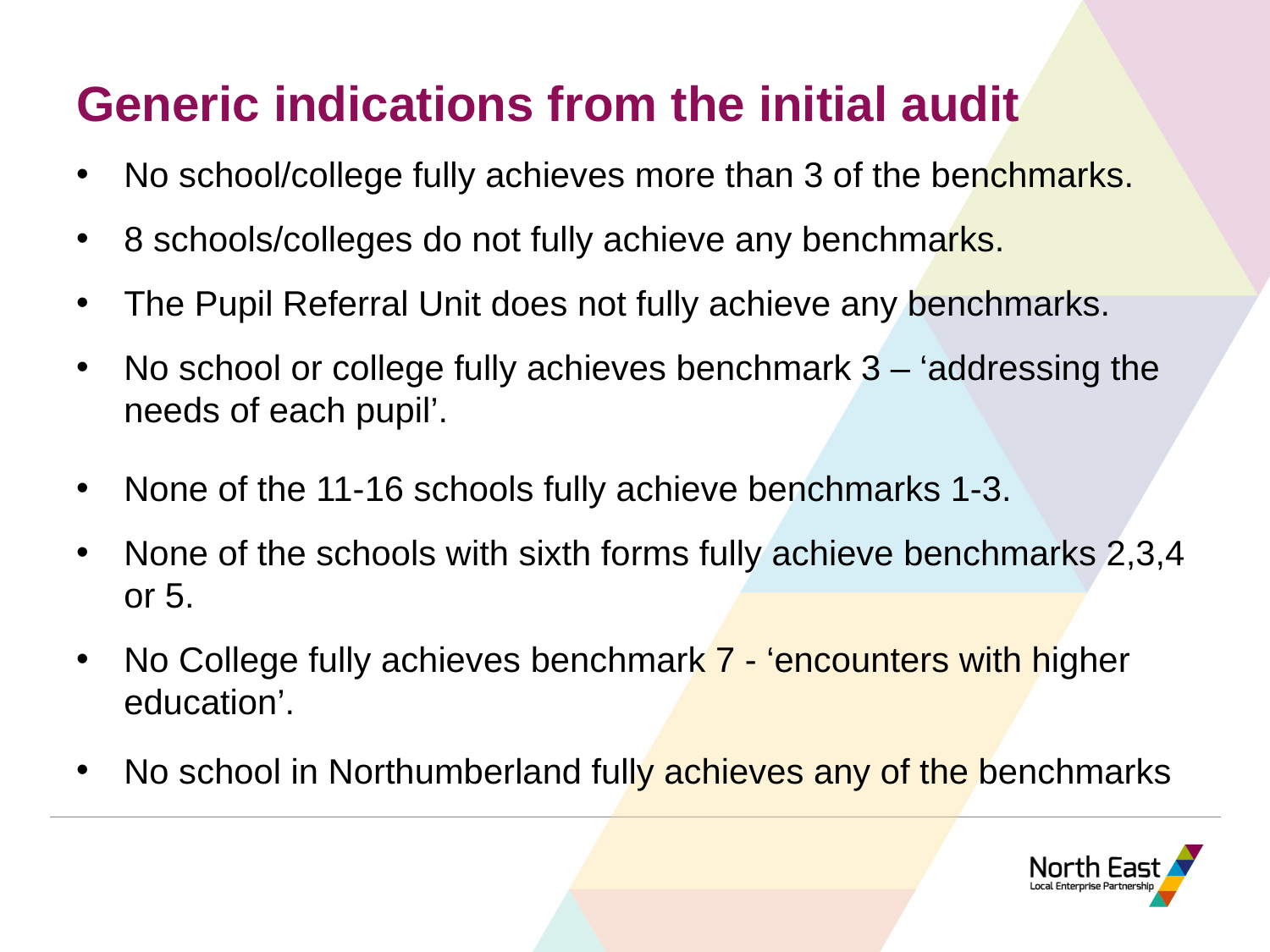

# Generic indications from the initial audit
No school/college fully achieves more than 3 of the benchmarks.

8 schools/colleges do not fully achieve any benchmarks.

The Pupil Referral Unit does not fully achieve any benchmarks.

No school or college fully achieves benchmark 3 – ‘addressing the needs of each pupil’.

None of the 11-16 schools fully achieve benchmarks 1-3.

None of the schools with sixth forms fully achieve benchmarks 2,3,4 or 5.

No College fully achieves benchmark 7 - ‘encounters with higher education’.

No school in Northumberland fully achieves any of the benchmarks